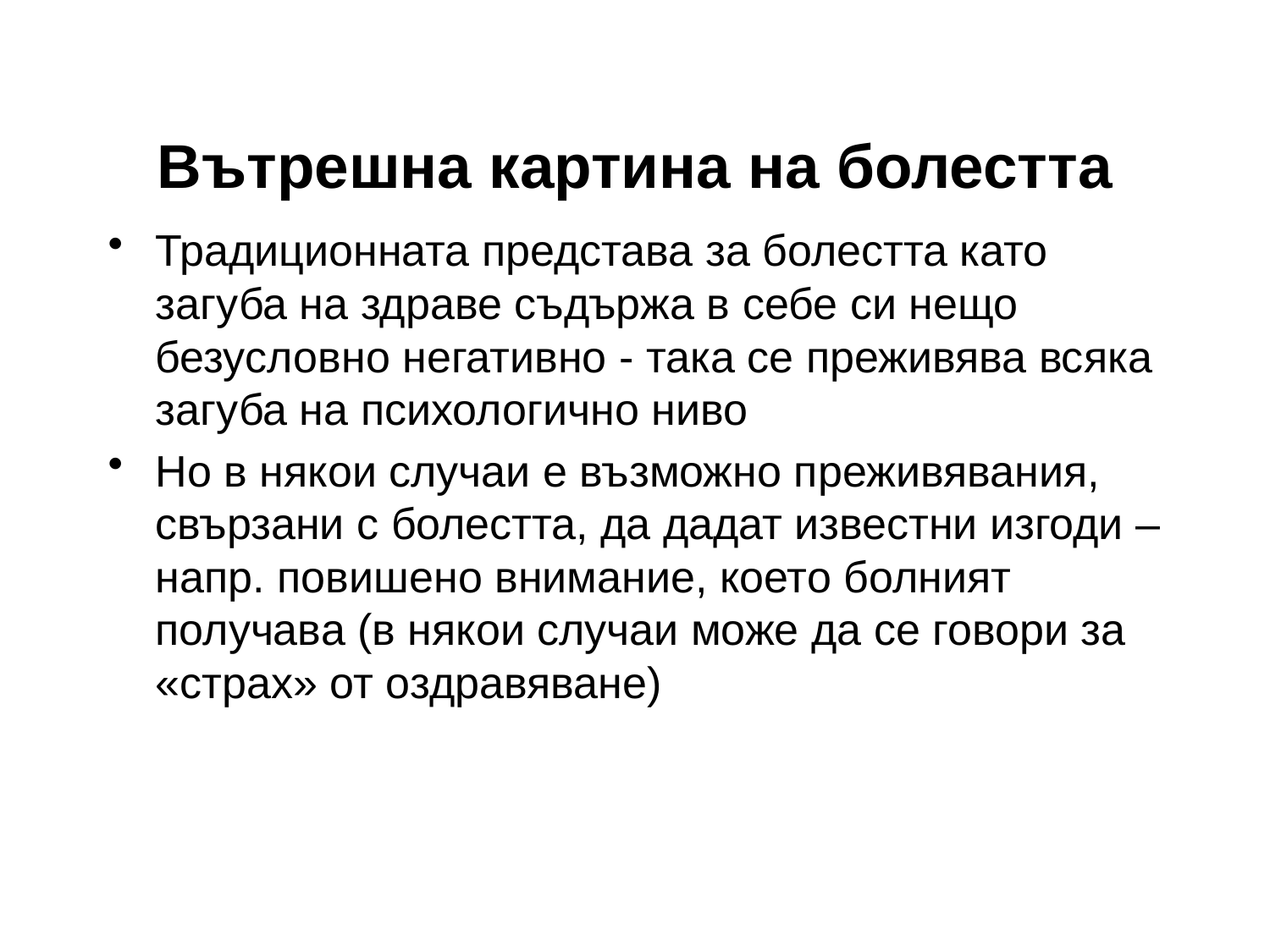

# Вътрешна картина на болестта
Традиционната представа за болестта като загуба на здраве съдържа в себе си нещо безусловно негативно - така се преживява всяка загуба на психологично ниво
Но в някои случаи е възможно преживявания, свързани с болестта, да дадат известни изгоди – напр. повишено внимание, което болният получава (в някои случаи може да се говори за «страх» от оздравяване)